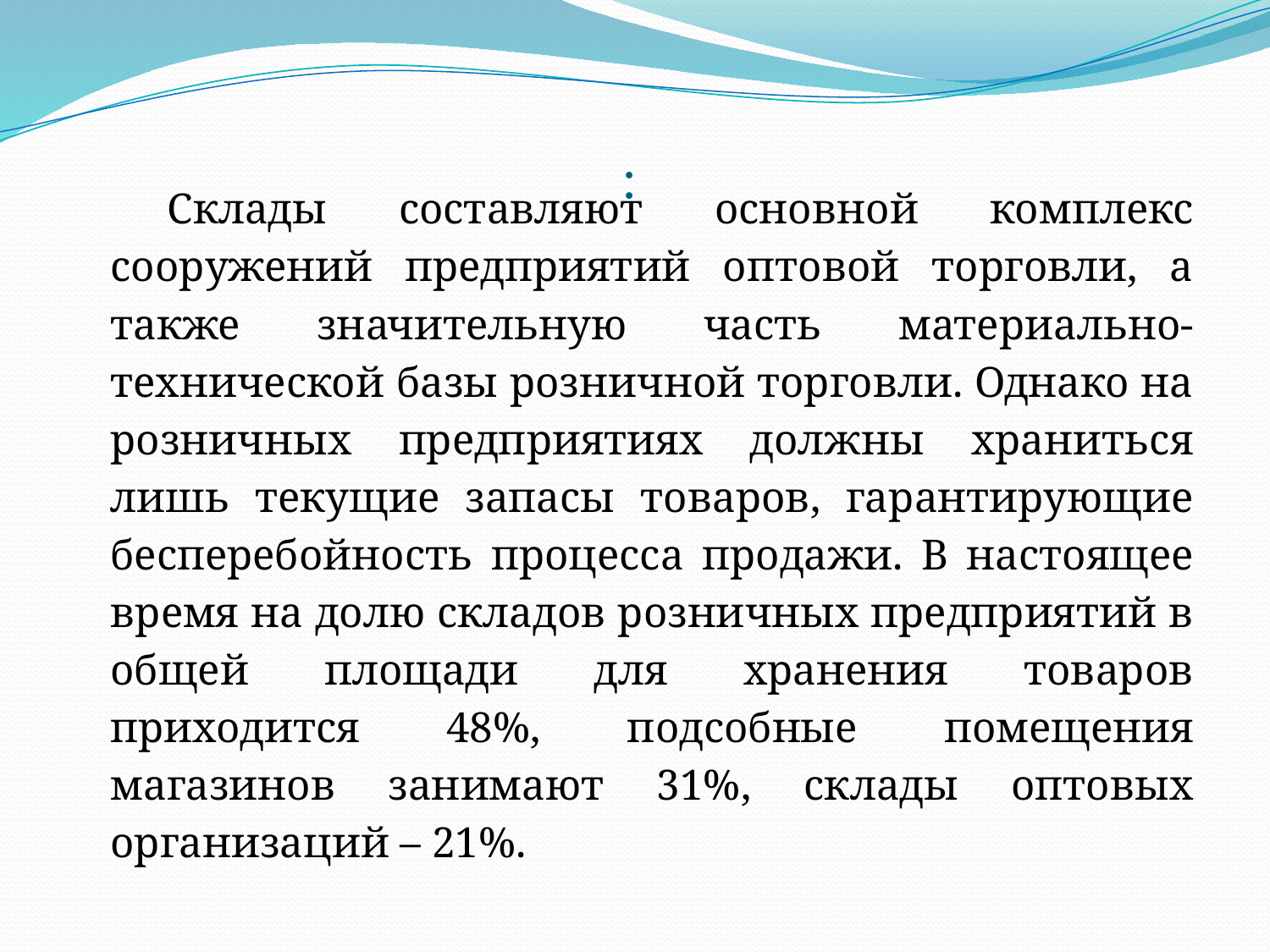

# :
Склады составляют основной комплекс сооружений предприятий оптовой торговли, а также значительную часть материально-технической базы розничной торговли. Однако на розничных предприятиях должны храниться лишь текущие запасы товаров, гарантирующие бесперебойность процесса продажи. В настоящее время на долю складов розничных предприятий в общей площади для хранения товаров приходится 48%, подсобные помещения магазинов занимают 31%, склады оптовых организаций – 21%.